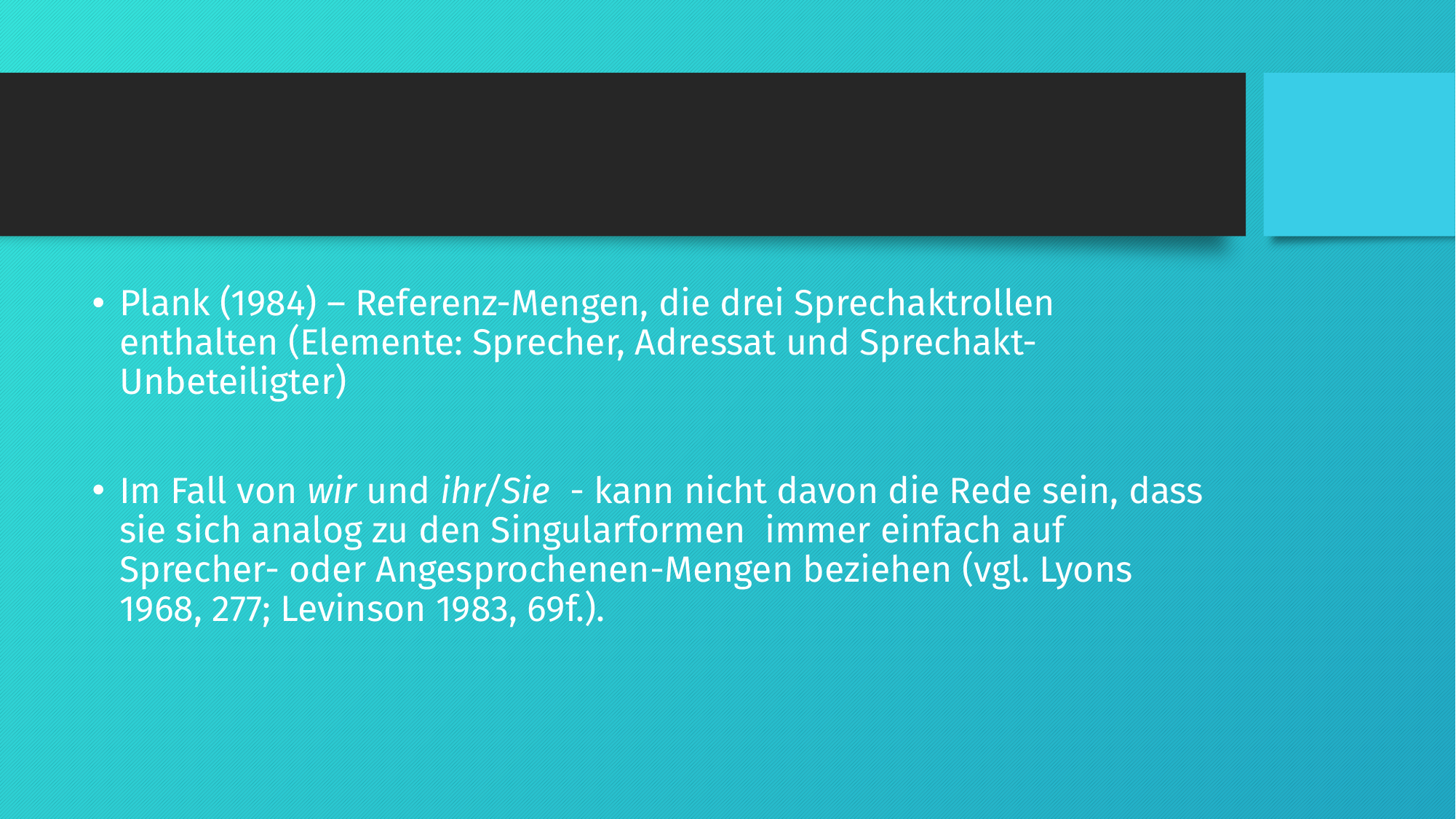

#
Plank (1984) – Referenz-Mengen, die drei Sprechaktrollen enthalten (Elemente: Sprecher, Adressat und Sprechakt-Unbeteiligter)

Im Fall von wir und ihr/Sie  - kann nicht davon die Rede sein, dass sie sich analog zu den Singularformen  immer einfach auf Sprecher- oder Angesprochenen-Mengen beziehen (vgl. Lyons 1968, 277; Levinson 1983, 69f.).